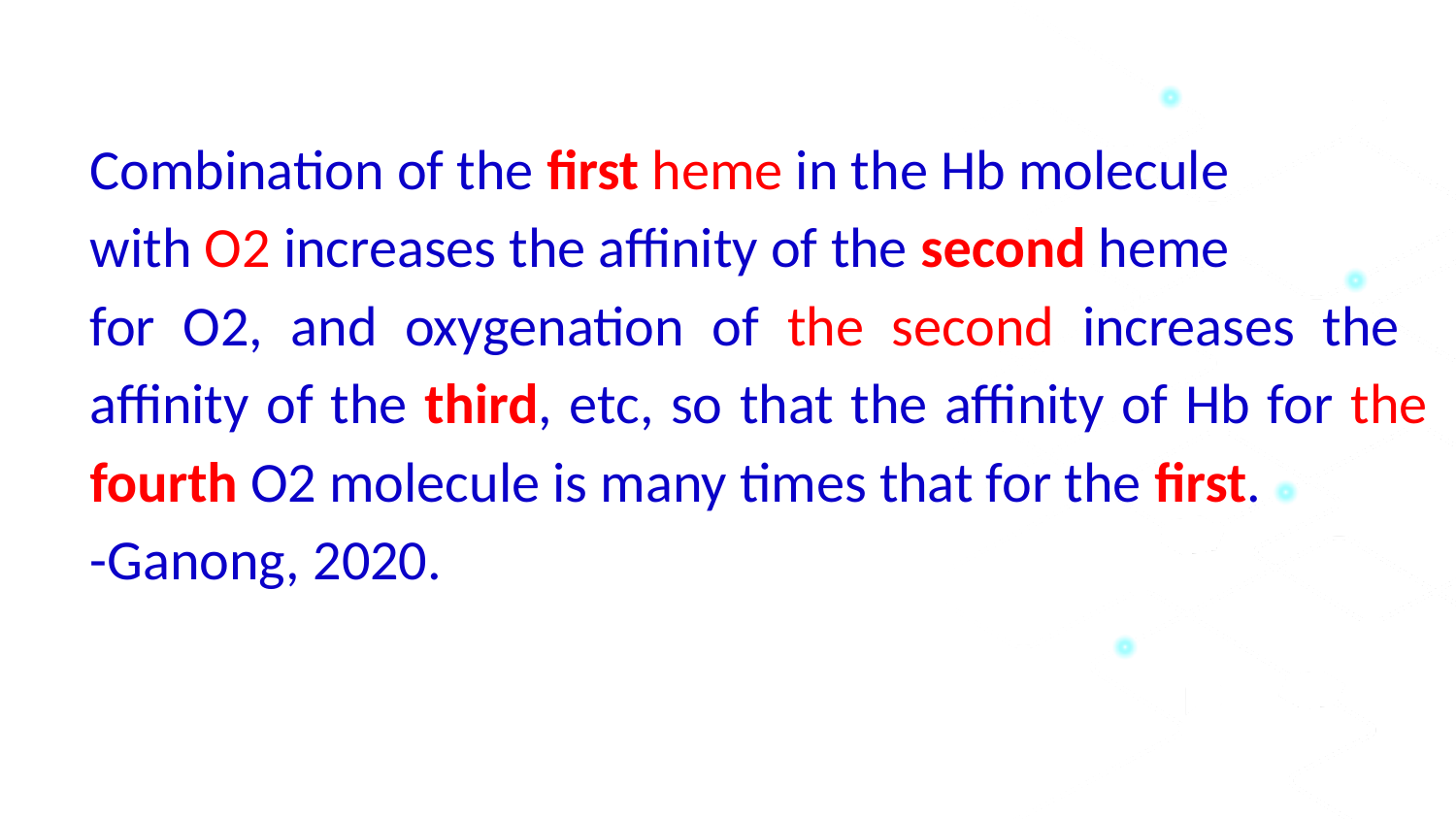

Combination of the first heme in the Hb molecule
with O2 increases the affinity of the second heme
for O2, and oxygenation of the second increases the  affinity of the third, etc, so that the affinity of Hb for the fourth O2 molecule is many times that for the first.
-Ganong, 2020.

13